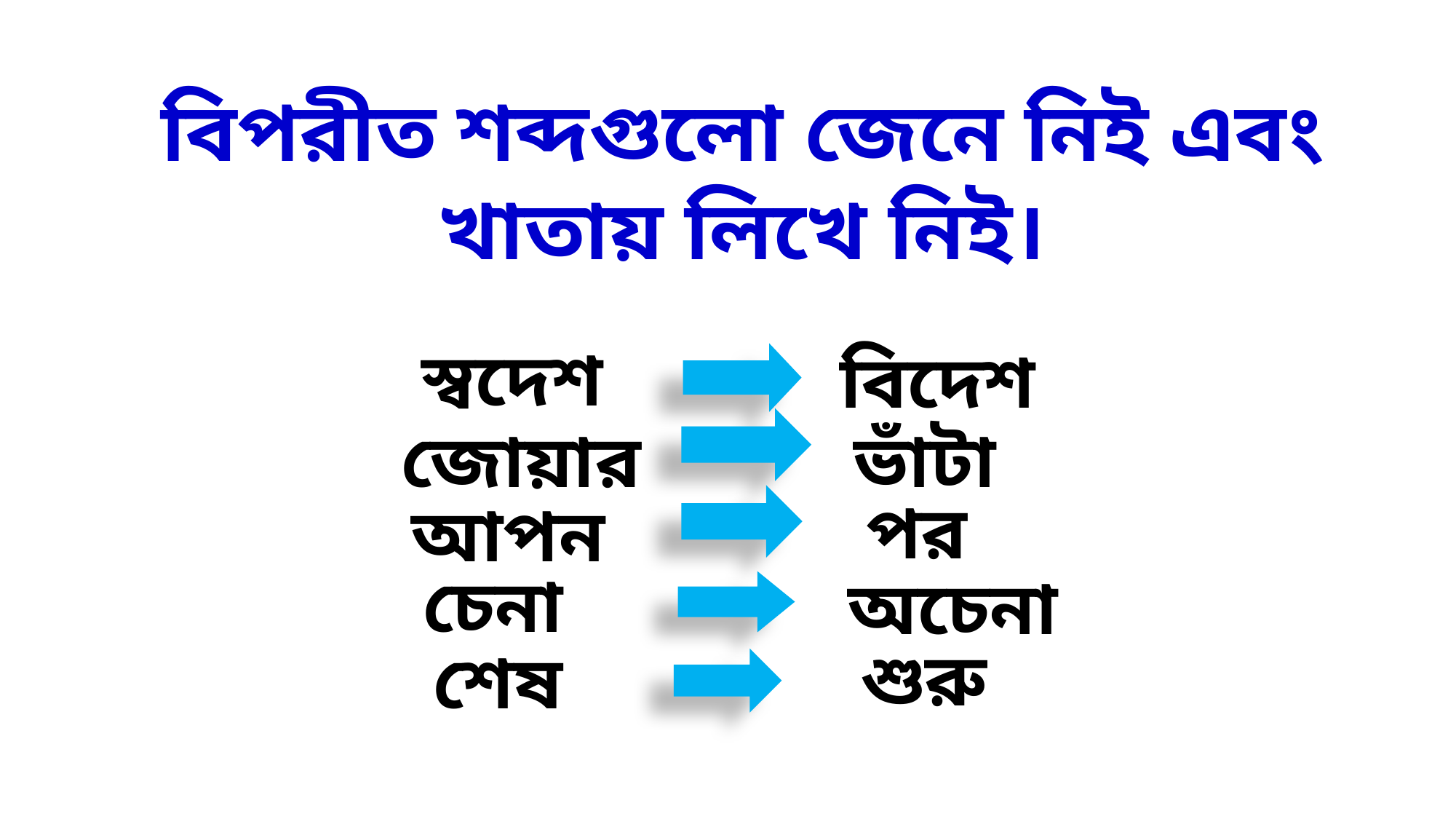

বিপরীত শব্দগুলো জেনে নিই এবং খাতায় লিখে নিই।
স্বদেশ
বিদেশ

জোয়ার
ভাঁটা
পর
আপন

চেনা
অচেনা

শুরু
শেষ